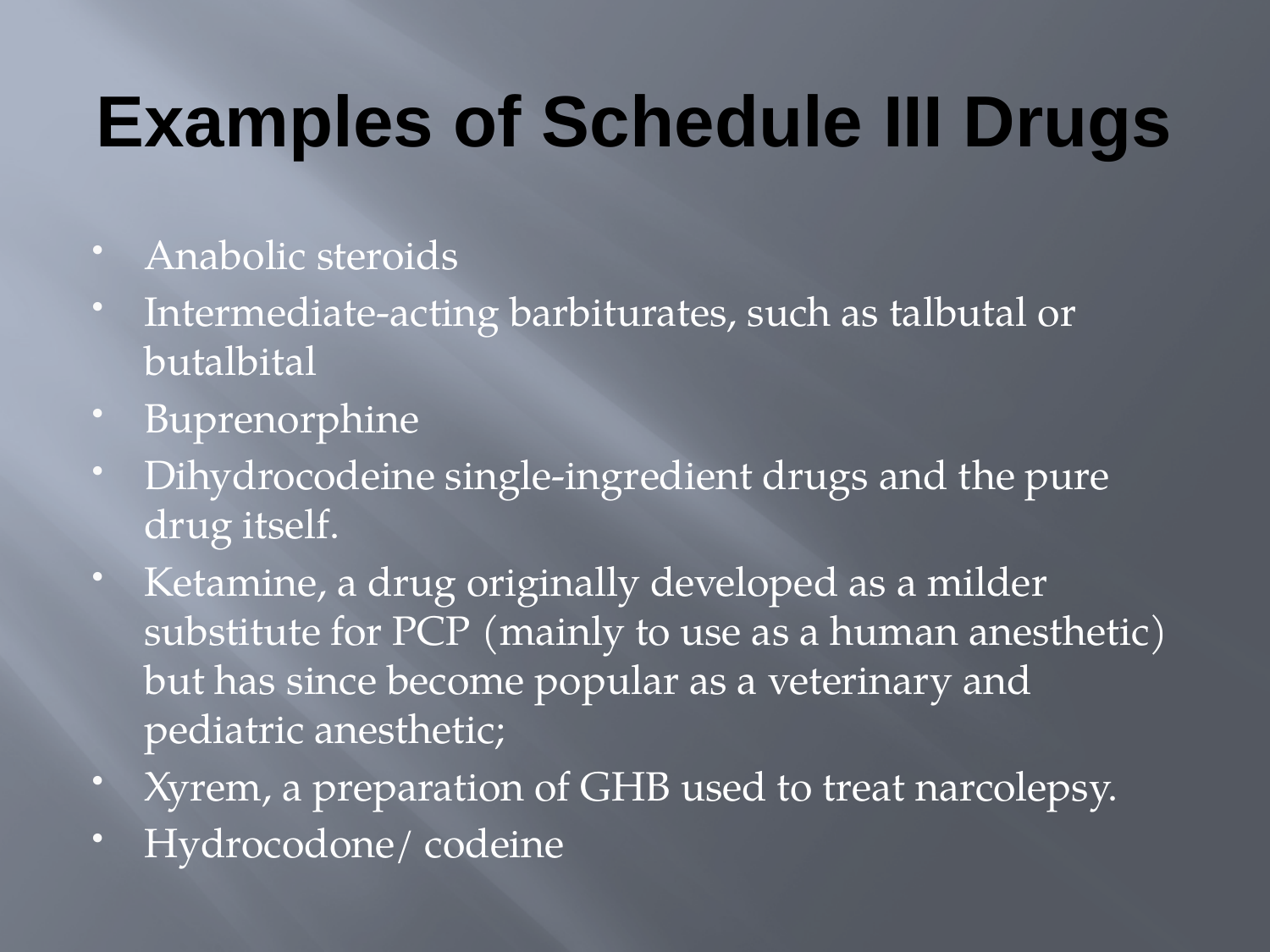

# Examples of Schedule III Drugs
Anabolic steroids
Intermediate-acting barbiturates, such as talbutal or butalbital
Buprenorphine
Dihydrocodeine single-ingredient drugs and the pure drug itself.
Ketamine, a drug originally developed as a milder substitute for PCP (mainly to use as a human anesthetic) but has since become popular as a veterinary and pediatric anesthetic;
Xyrem, a preparation of GHB used to treat narcolepsy.
Hydrocodone/ codeine